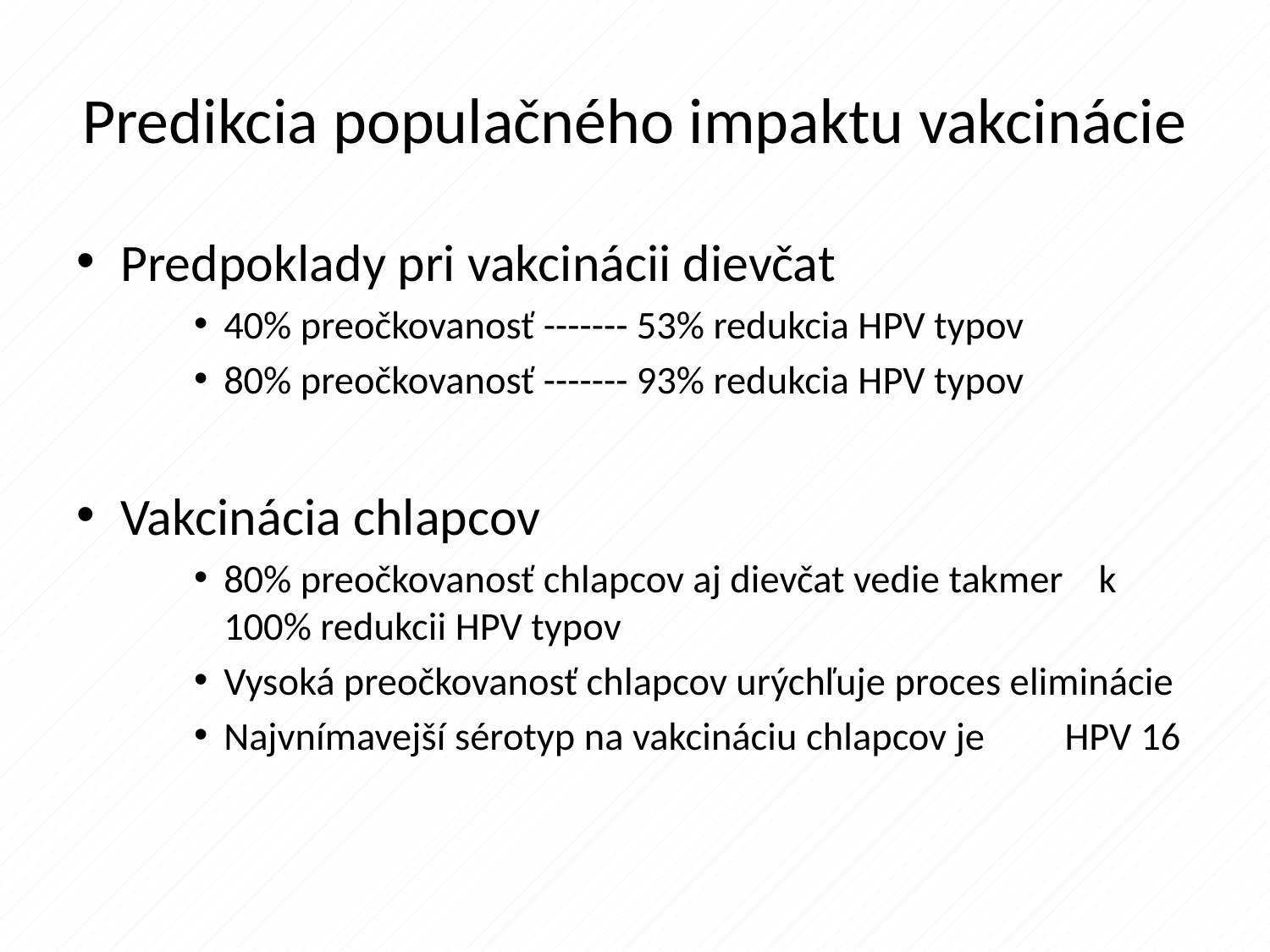

# Predikcia populačného impaktu vakcinácie
Predpoklady pri vakcinácii dievčat
40% preočkovanosť ------- 53% redukcia HPV typov
80% preočkovanosť ------- 93% redukcia HPV typov

Vakcinácia chlapcov
80% preočkovanosť chlapcov aj dievčat vedie takmer    k 100% redukcii HPV typov
Vysoká preočkovanosť chlapcov urýchľuje proces eliminácie
Najvnímavejší sérotyp na vakcináciu chlapcov je         HPV 16